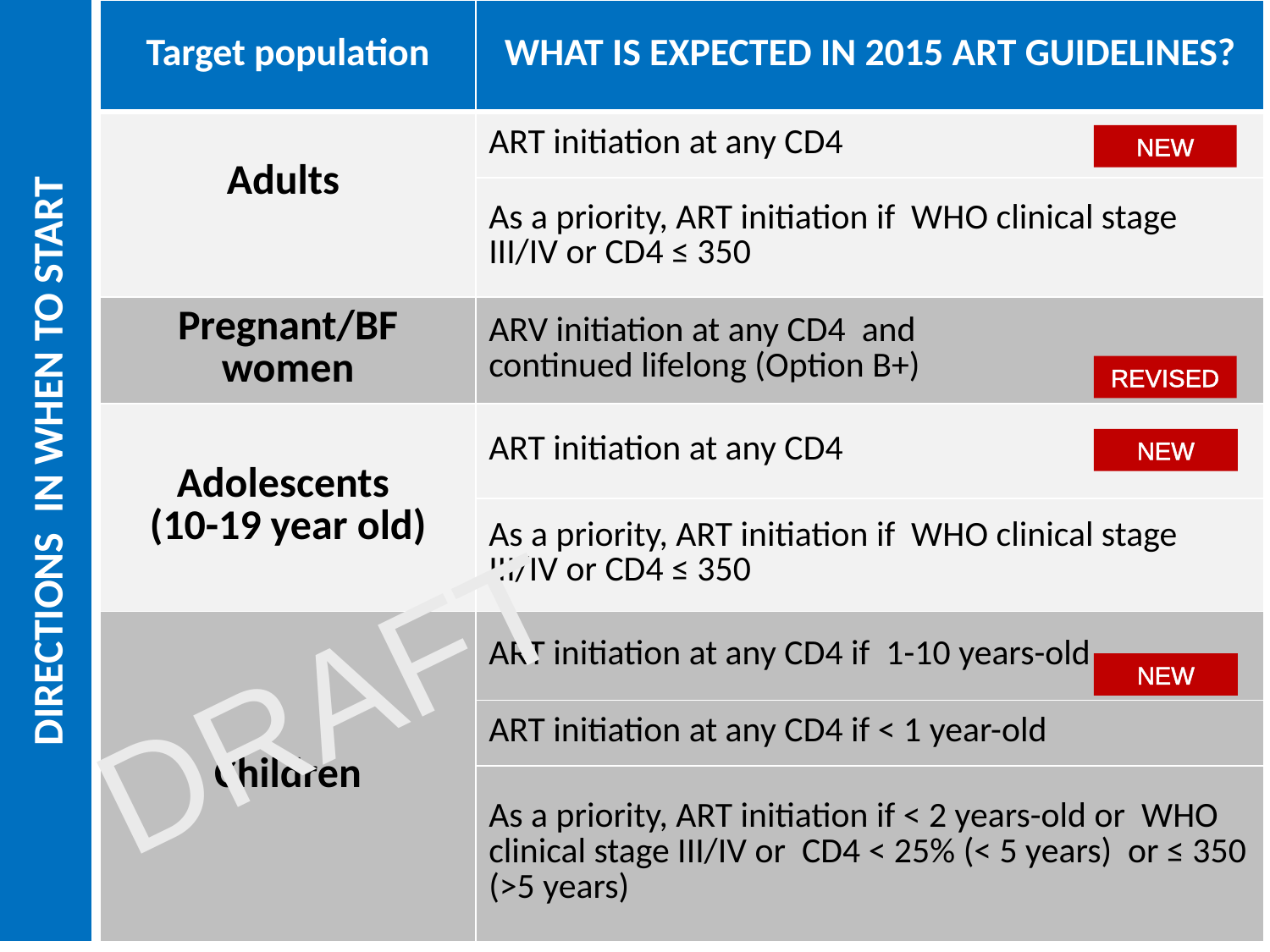

| Target population | WHAT IS EXPECTED IN 2015 ART GUIDELINES? |
| --- | --- |
| Adults | ART initiation at any CD4 |
|  | As a priority, ART initiation if WHO clinical stage III/IV or CD4 ≤ 350 |
| Pregnant/BF women | ARV initiation at any CD4 and continued lifelong (Option B+) |
| Adolescents (10-19 year old) | ART initiation at any CD4 |
|  | As a priority, ART initiation if WHO clinical stage III/IV or CD4 ≤ 350 |
| Children | ART initiation at any CD4 if 1-10 years-old |
|  | ART initiation at any CD4 if < 1 year-old |
|  | As a priority, ART initiation if < 2 years-old or WHO clinical stage III/IV or CD4 < 25% (< 5 years) or ≤ 350 (>5 years) |
NEW
REVISED
DIRECTIONS  IN WHEN TO START
NEW
DRAFT
NEW